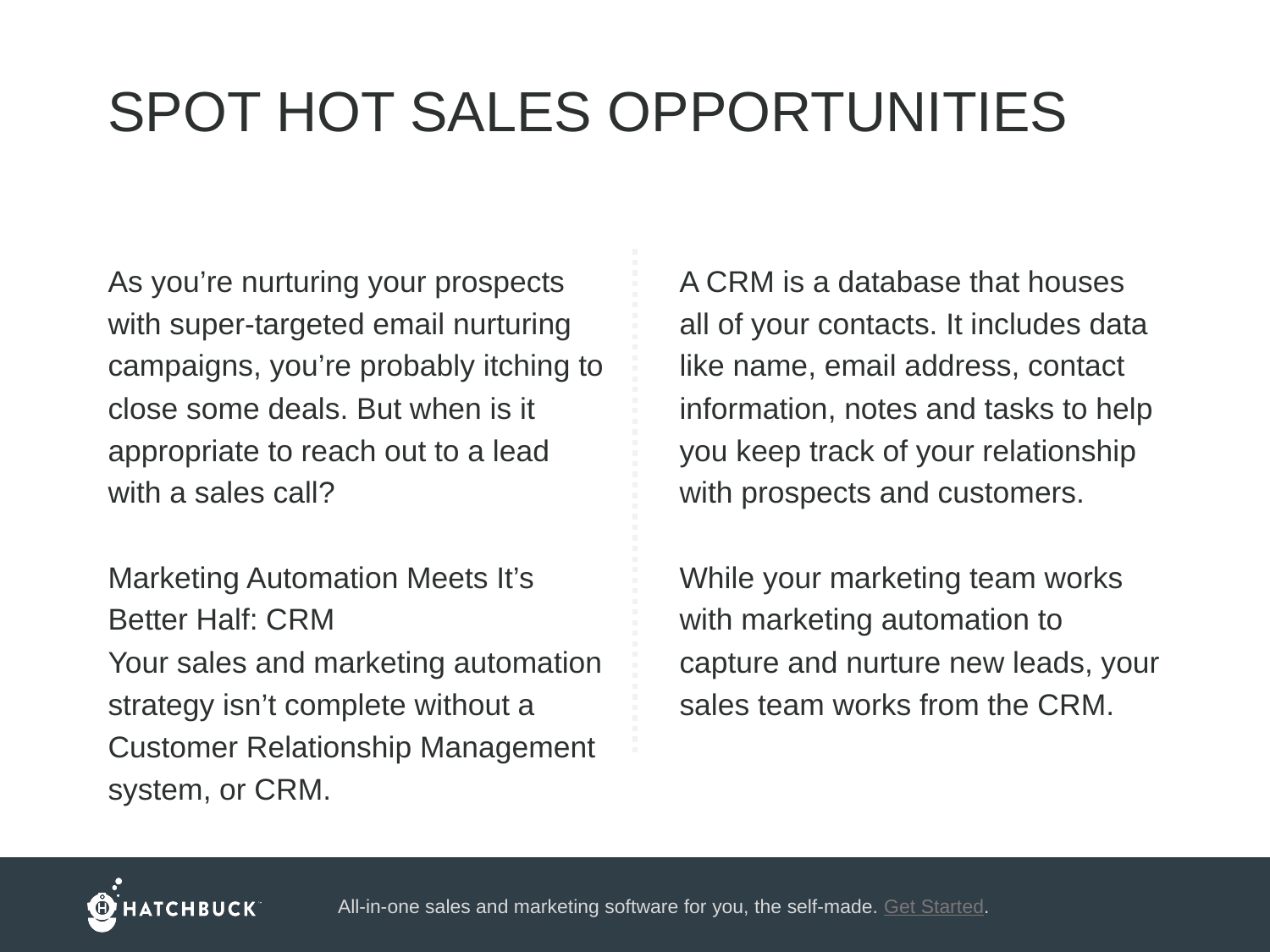

SPOT HOT SALES OPPORTUNITIES
As you’re nurturing your prospects with super-targeted email nurturing campaigns, you’re probably itching to close some deals. But when is it appropriate to reach out to a lead with a sales call?
Marketing Automation Meets It’s Better Half: CRM
Your sales and marketing automation strategy isn’t complete without a Customer Relationship Management system, or CRM.

A CRM is a database that houses all of your contacts. It includes data like name, email address, contact information, notes and tasks to help you keep track of your relationship with prospects and customers.
While your marketing team works with marketing automation to capture and nurture new leads, your sales team works from the CRM.